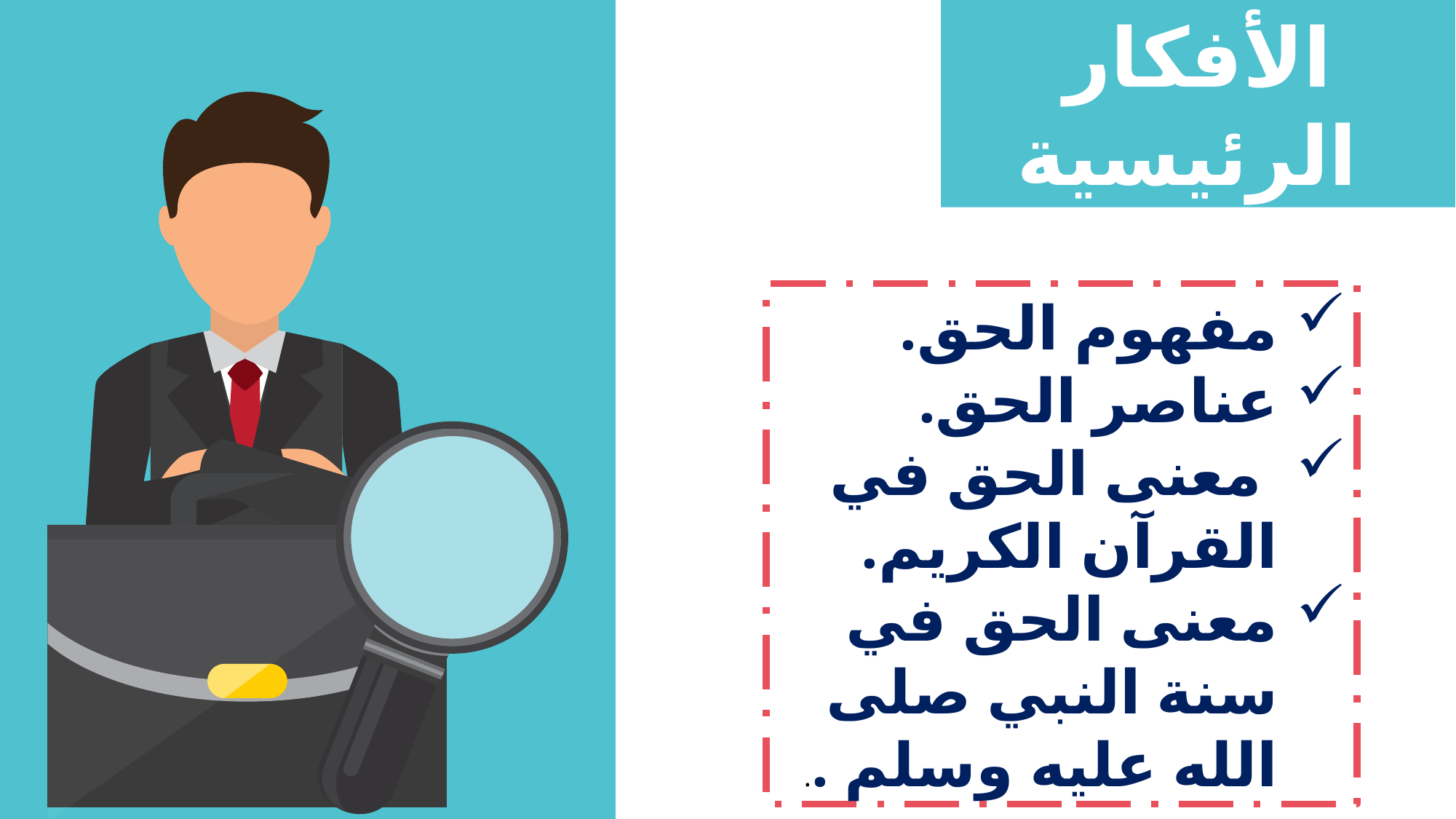

الأفكار الرئيسية

مفهوم الحق.
عناصر الحق.
 معنى الحق في القرآن الكريم.
معنى الحق في سنة النبي صلى الله عليه وسلم ..